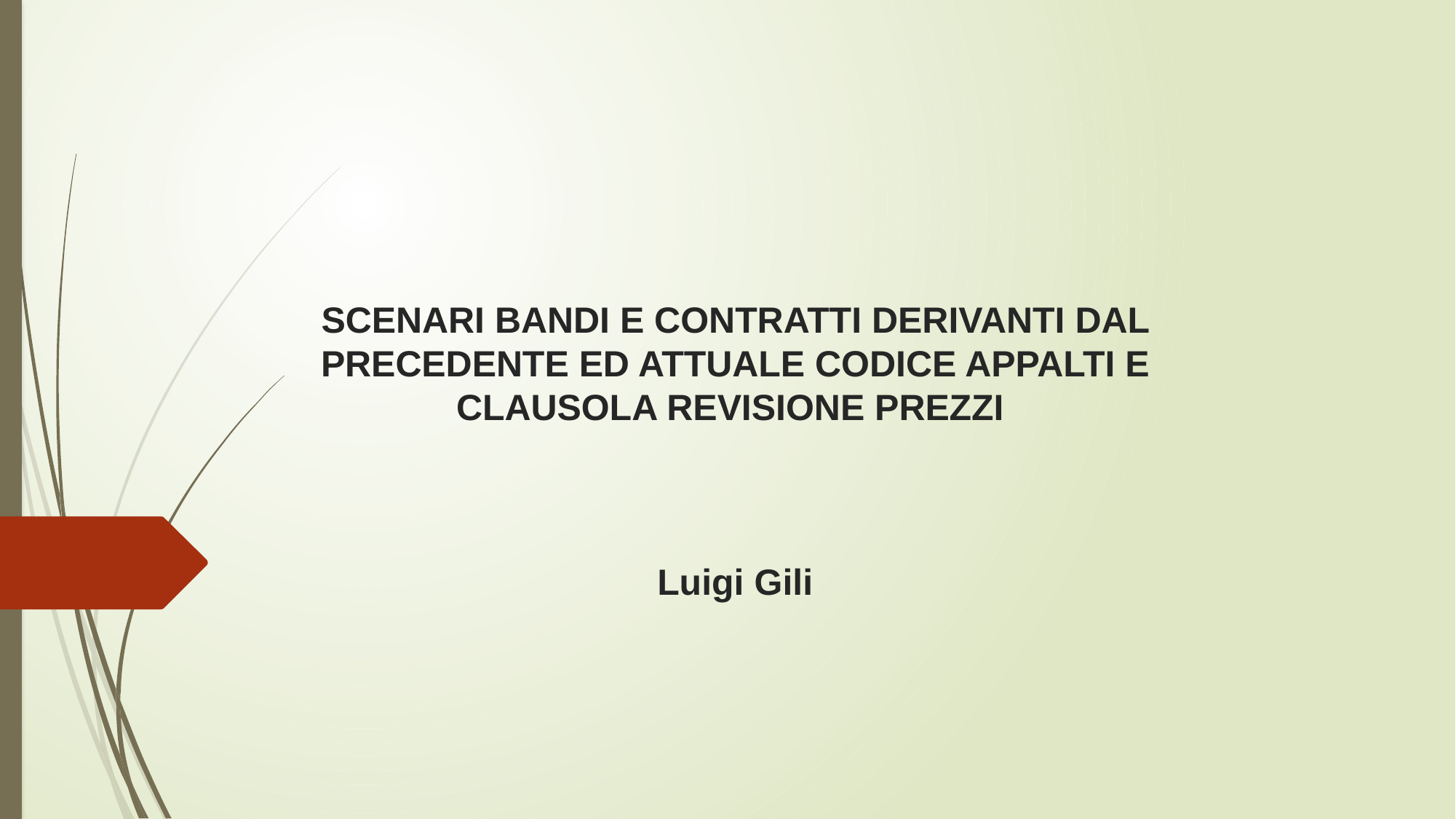

# SCENARI BANDI E CONTRATTI DERIVANTI DAL PRECEDENTE ED ATTUALE CODICE APPALTI E CLAUSOLA REVISIONE PREZZI Luigi Gili